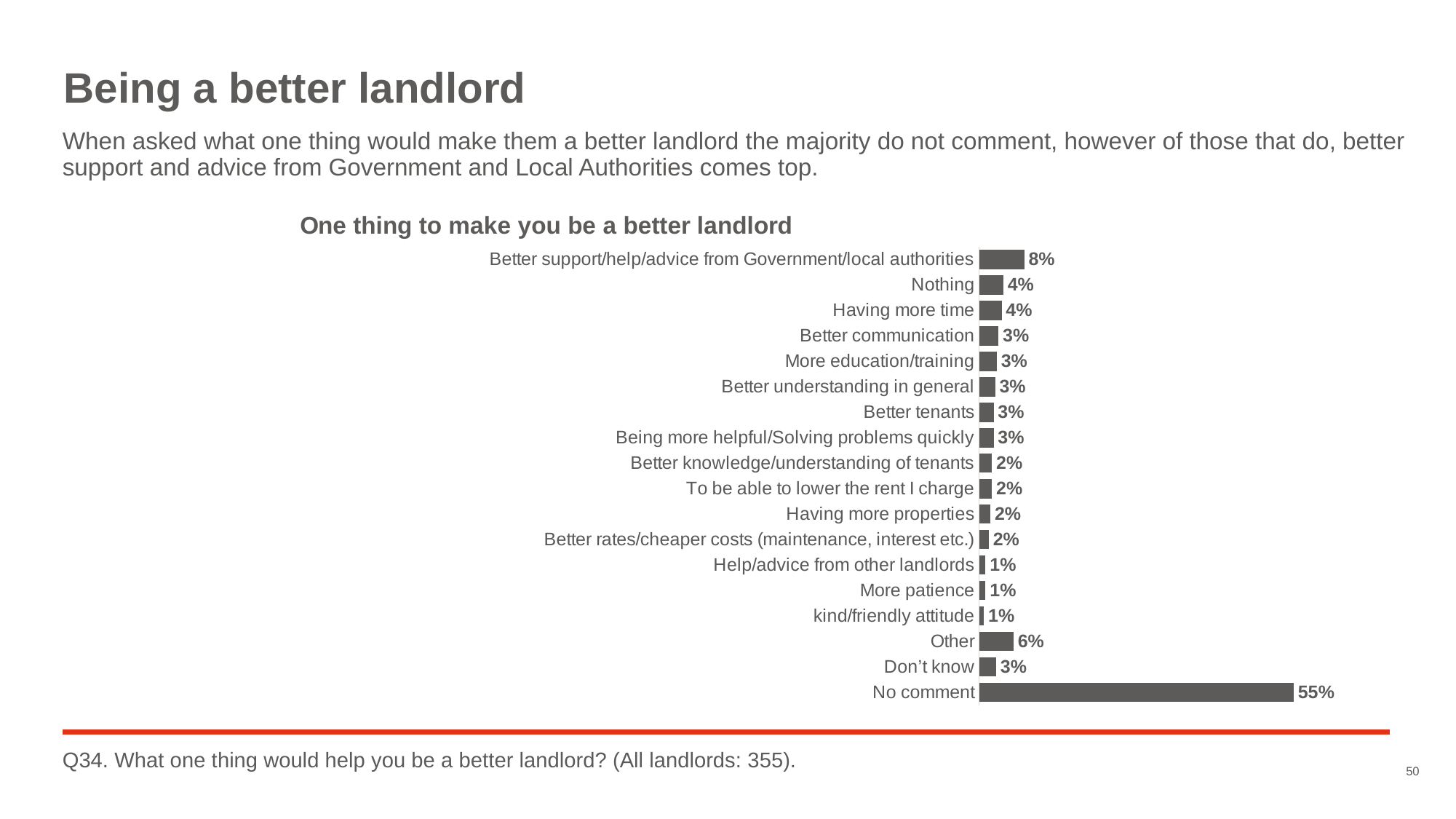

Being a better landlord
# When asked what one thing would make them a better landlord the majority do not comment, however of those that do, better support and advice from Government and Local Authorities comes top.

### Chart: One thing to make you be a better landlord

| Category | Series 1 |
|---|---|
| Better support/help/advice from Government/local authorities | 0.07887323943661972 |
| Nothing | 0.04225352112676056 |
| Having more time | 0.03943661971830986 |
| Better communication | 0.03380281690140845 |
| More education/training | 0.030985915492957747 |
| Better understanding in general | 0.028169014084507046 |
| Better tenants | 0.02535211267605634 |
| Being more helpful/Solving problems quickly | 0.02535211267605634 |
| Better knowledge/understanding of tenants | 0.022535211267605635 |
| To be able to lower the rent I charge | 0.022535211267605635 |
| Having more properties | 0.01971830985915493 |
| Better rates/cheaper costs (maintenance, interest etc.) | 0.016901408450704224 |
| Help/advice from other landlords | 0.011267605633802818 |
| More patience | 0.011267605633802818 |
| kind/friendly attitude | 0.008450704225352112 |
| Other | 0.06 |
| Don’t know | 0.03 |
| No comment | 0.55 |
Q34. What one thing would help you be a better landlord? (All landlords: 355).